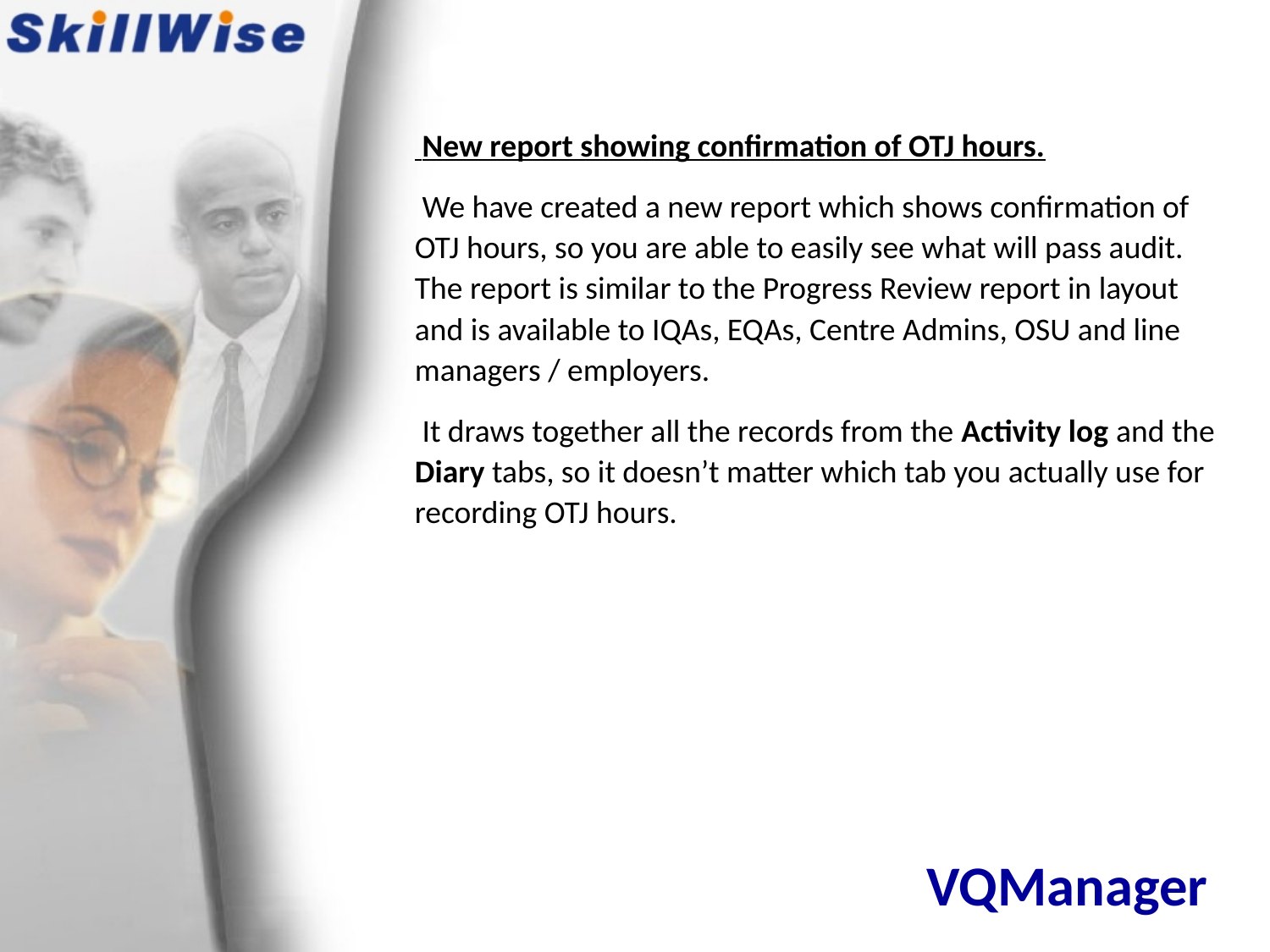

New report showing confirmation of OTJ hours.
 We have created a new report which shows confirmation of OTJ hours, so you are able to easily see what will pass audit.  The report is similar to the Progress Review report in layout and is available to IQAs, EQAs, Centre Admins, OSU and line managers / employers.
 It draws together all the records from the Activity log and the Diary tabs, so it doesn’t matter which tab you actually use for recording OTJ hours.

# VQManager